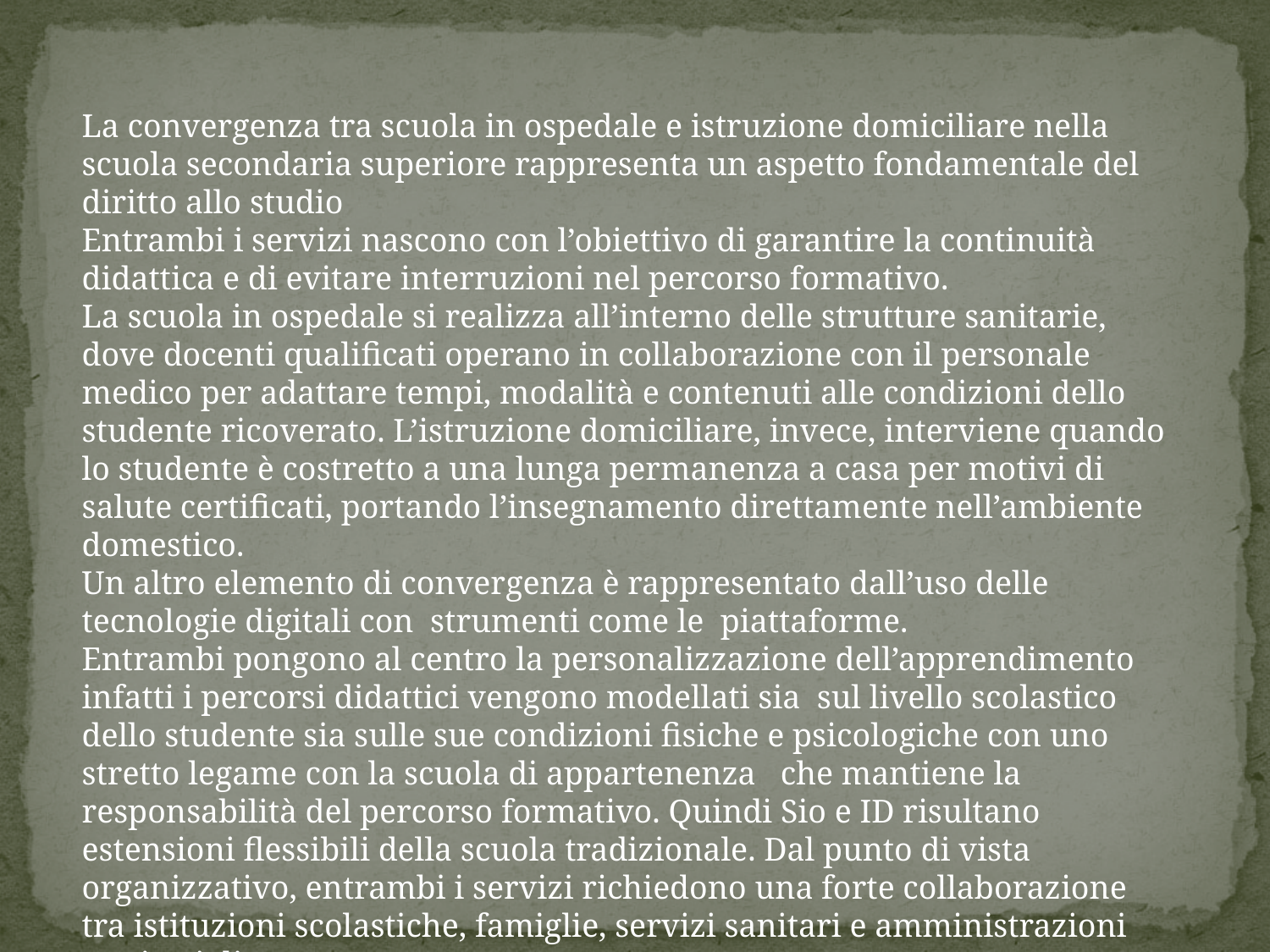

La convergenza tra scuola in ospedale e istruzione domiciliare nella scuola secondaria superiore rappresenta un aspetto fondamentale del diritto allo studio
Entrambi i servizi nascono con l’obiettivo di garantire la continuità didattica e di evitare interruzioni nel percorso formativo.
La scuola in ospedale si realizza all’interno delle strutture sanitarie, dove docenti qualificati operano in collaborazione con il personale medico per adattare tempi, modalità e contenuti alle condizioni dello studente ricoverato. L’istruzione domiciliare, invece, interviene quando lo studente è costretto a una lunga permanenza a casa per motivi di salute certificati, portando l’insegnamento direttamente nell’ambiente domestico.
Un altro elemento di convergenza è rappresentato dall’uso delle tecnologie digitali con  strumenti come le  piattaforme.
Entrambi pongono al centro la personalizzazione dell’apprendimento  infatti i percorsi didattici vengono modellati sia  sul livello scolastico dello studente sia sulle sue condizioni fisiche e psicologiche con uno stretto legame con la scuola di appartenenza   che mantiene la responsabilità del percorso formativo. Quindi Sio e ID risultano estensioni flessibili della scuola tradizionale. Dal punto di vista organizzativo, entrambi i servizi richiedono una forte collaborazione tra istituzioni scolastiche, famiglie, servizi sanitari e amministrazioni territoriali.